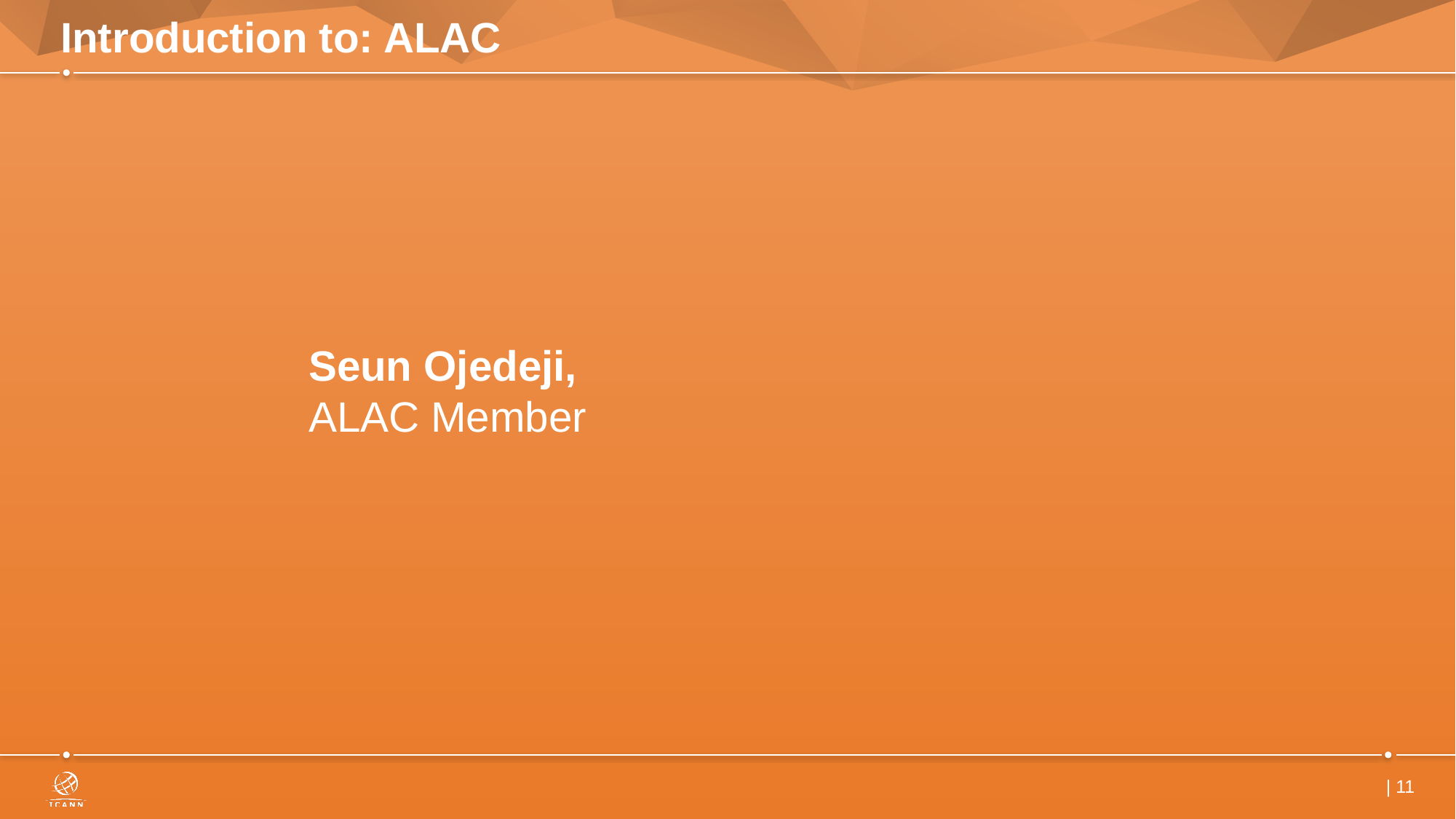

# Introduction to: ALAC
Seun Ojedeji,
ALAC Member